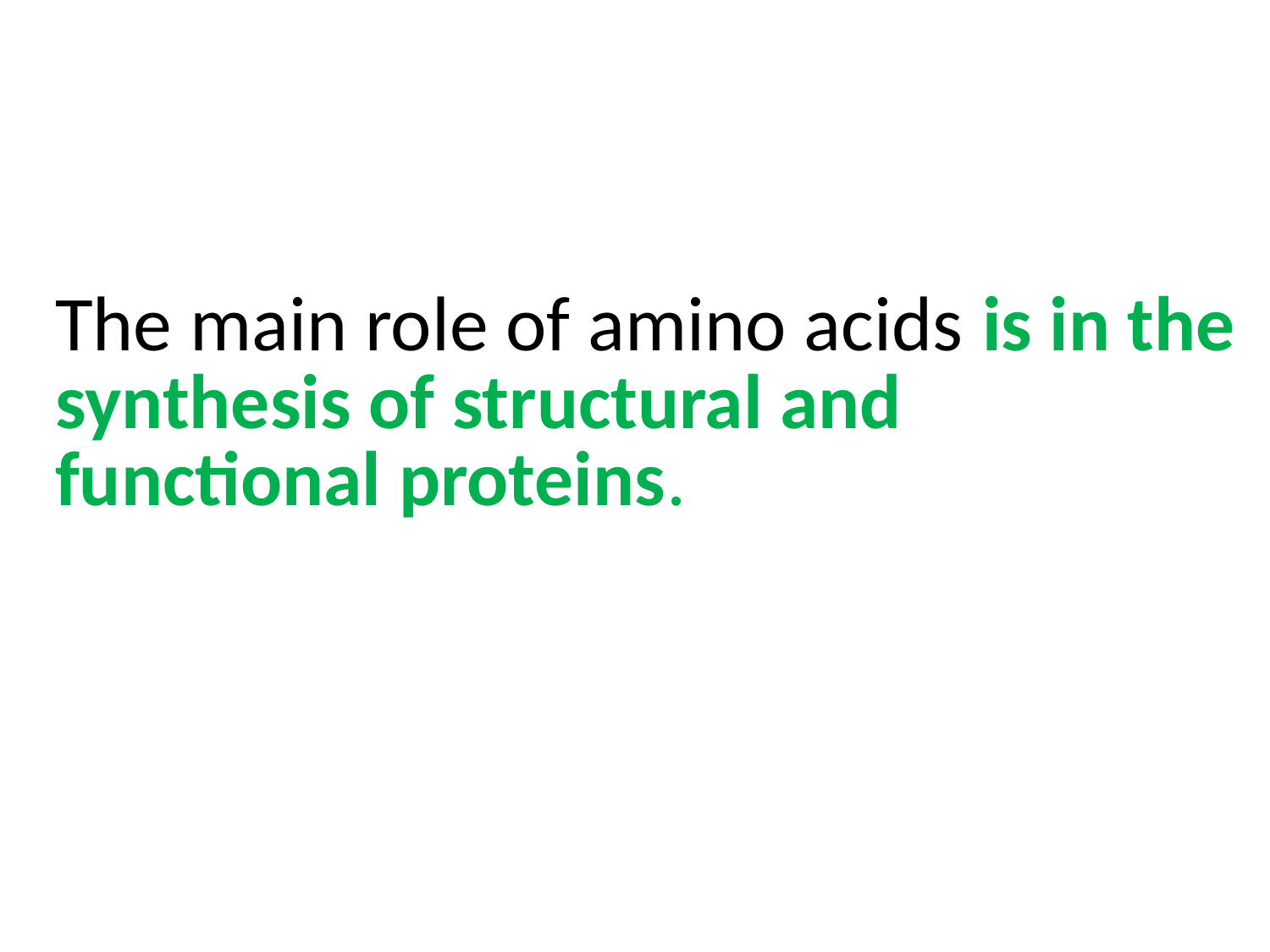

# The main role of amino acids is in the synthesis of structural and functional proteins.